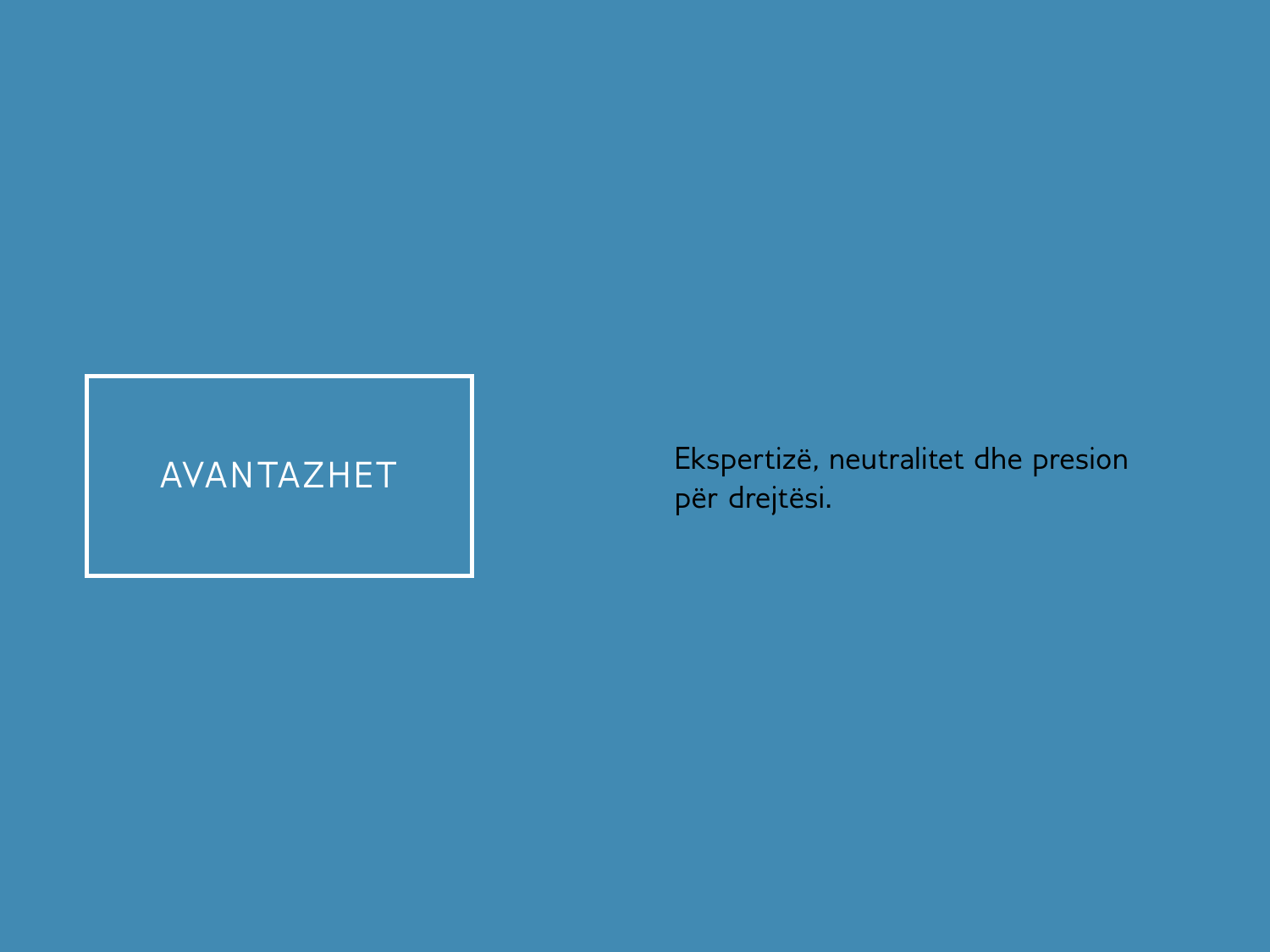

Ekspertizë, neutralitet dhe presion për drejtësi.
# Avantazhet